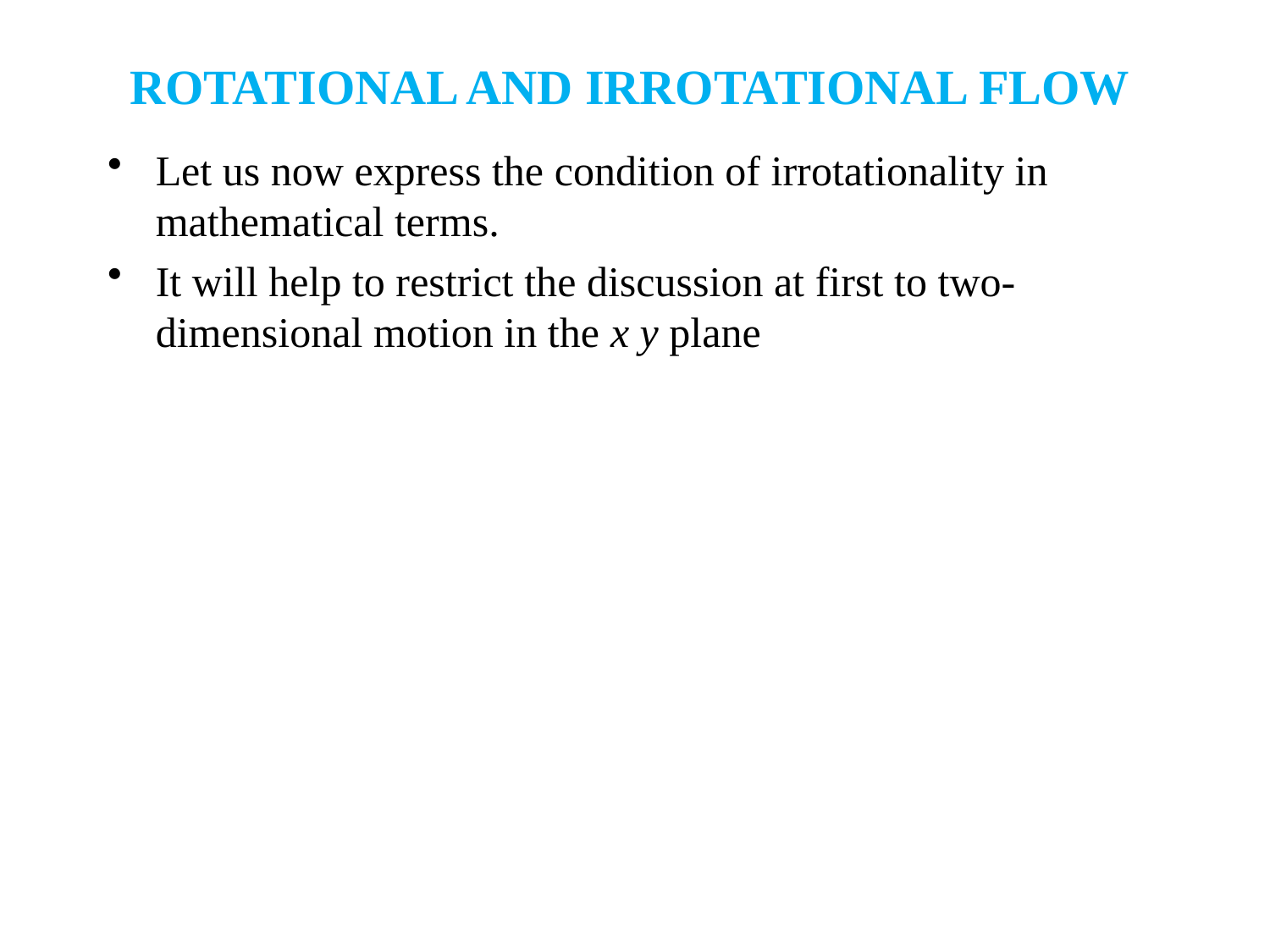

# ROTATIONAL AND IRROTATIONAL FLOW
Let us now express the condition of irrotationality in mathematical terms.
It will help to restrict the discussion at first to two-dimensional motion in the x y plane